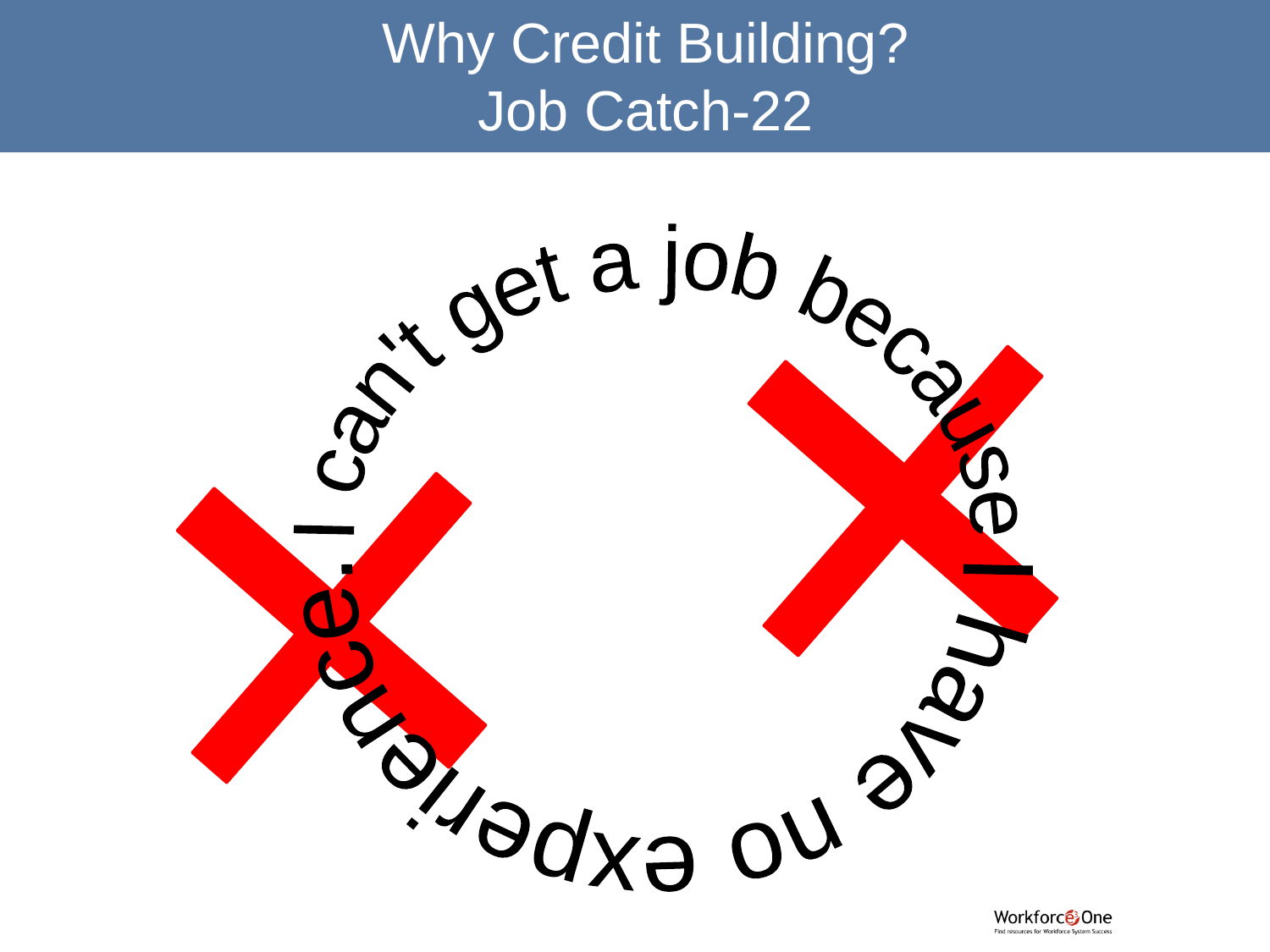

Why Credit Building?
Job Catch-22

I have no experience.
I can't get a job because